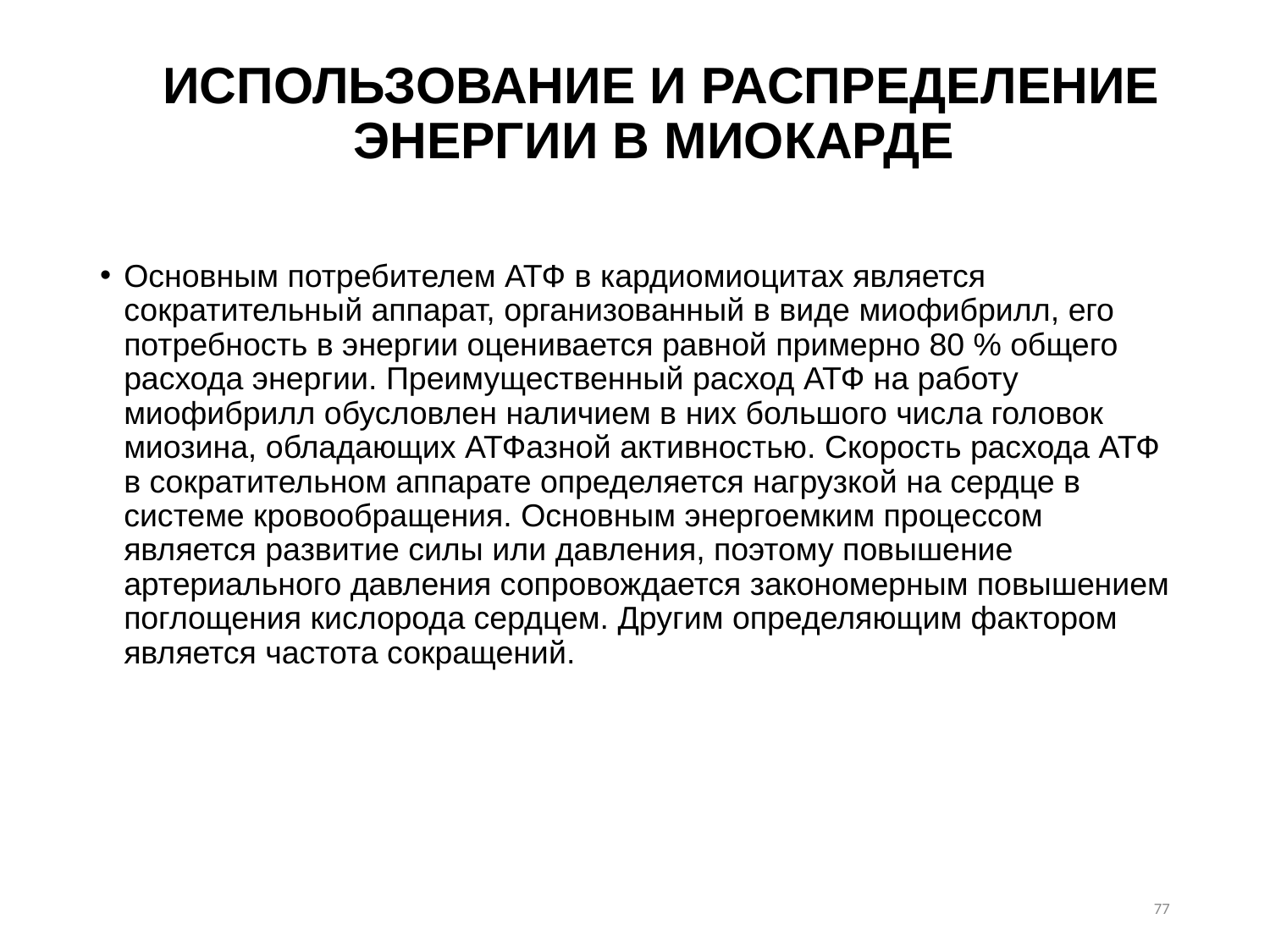

# ИСПОЛЬЗОВАНИЕ И РАСПРЕДЕЛЕНИЕ ЭНЕРГИИ В МИОКАРДЕ
Основным потребителем АТФ в кардиомиоцитах является сократительный аппарат, организованный в виде миофибрилл, его потребность в энергии оценивается равной примерно 80 % общего расхода энергии. Преимущественный расход АТФ на работу миофибрилл обусловлен наличием в них большого числа головок миозина, обладающих АТФазной активностью. Скорость расхода АТФ в сократительном аппарате определяется нагрузкой на сердце в системе кровообращения. Основным энергоемким процессом является развитие силы или давления, поэтому повышение артериального давления сопровождается закономерным повышением поглощения кислорода сердцем. Другим определяющим фактором является частота сокращений.

77